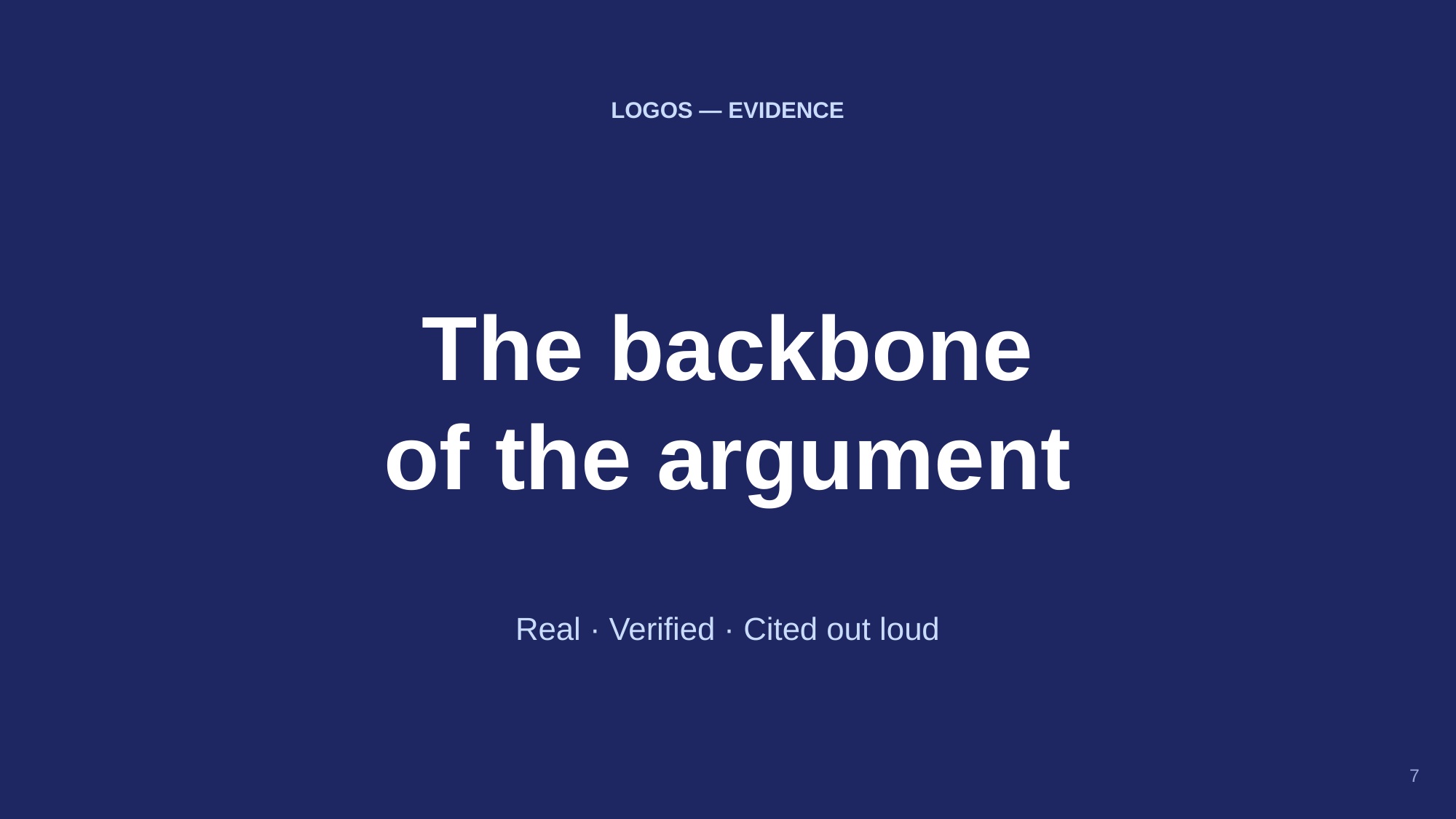

LOGOS — EVIDENCE
The backbone
of the argument
Real · Verified · Cited out loud
7